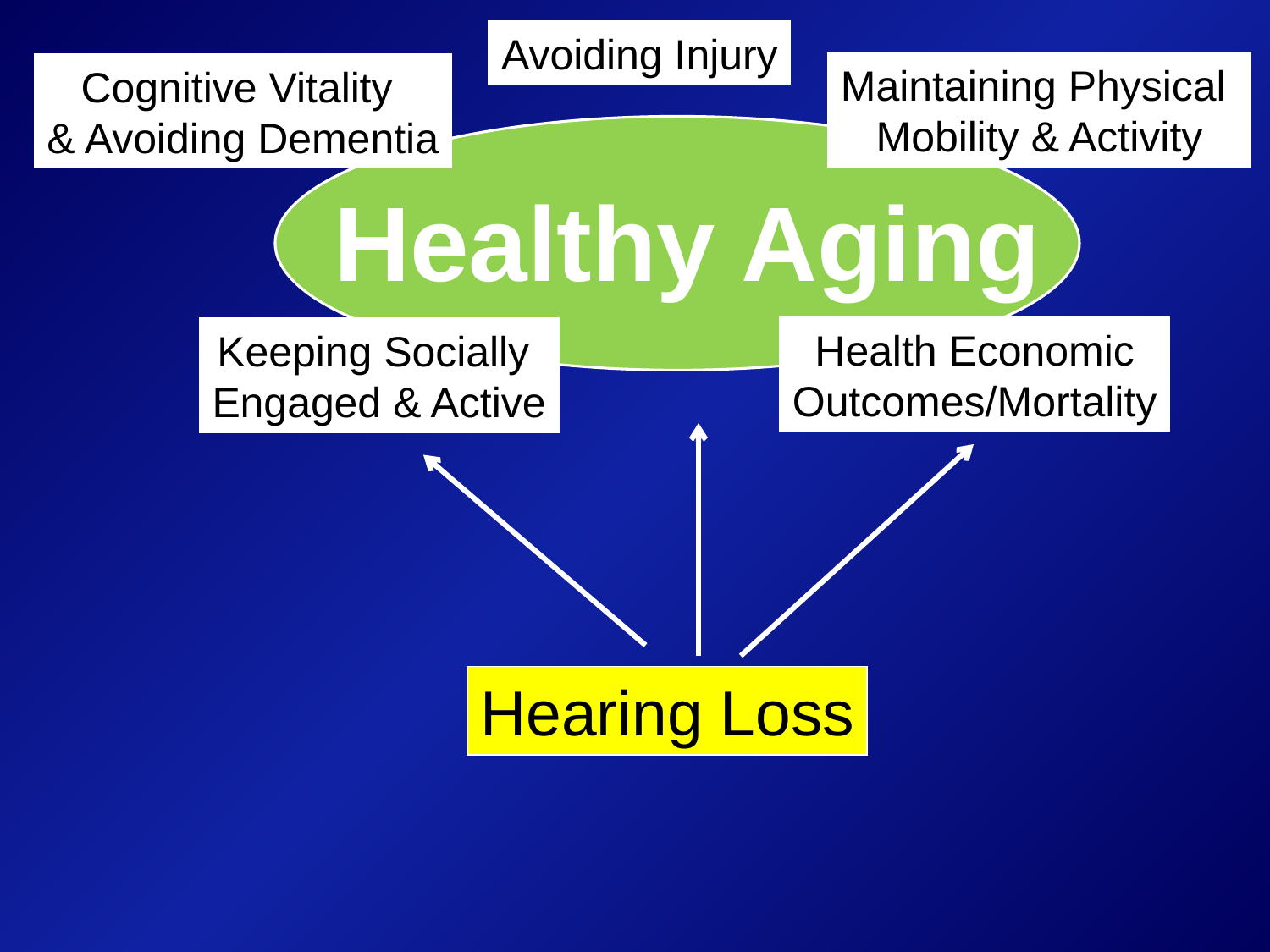

Avoiding Injury
Maintaining Physical
Mobility & Activity
Cognitive Vitality
& Avoiding Dementia

Healthy Aging
Health Economic
Outcomes/Mortality
Keeping Socially
Engaged & Active
Hearing Loss